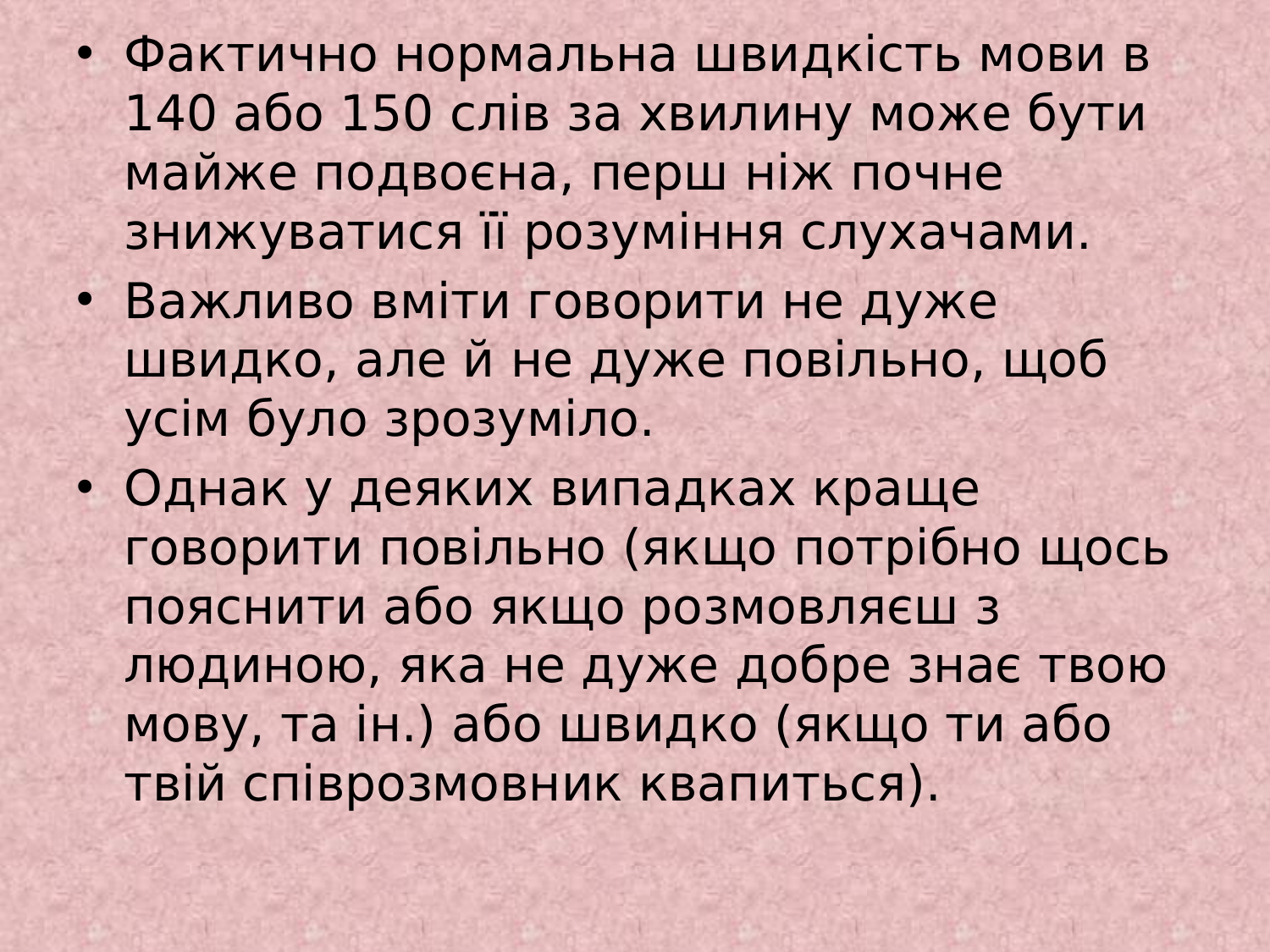

Фактично нормальна швидкість мови в 140 або 150 слів за хвилину може бути майже подвоєна, перш ніж почне знижуватися її розуміння слухачами.
Важливо вміти говорити не дуже швидко, але й не дуже повільно, щоб усім було зрозуміло.
Однак у деяких випадках краще говорити повільно (якщо потрібно щось пояснити або якщо розмовляєш з людиною, яка не дуже добре знає твою мову, та ін.) або швидко (якщо ти або твій співрозмовник квапиться).